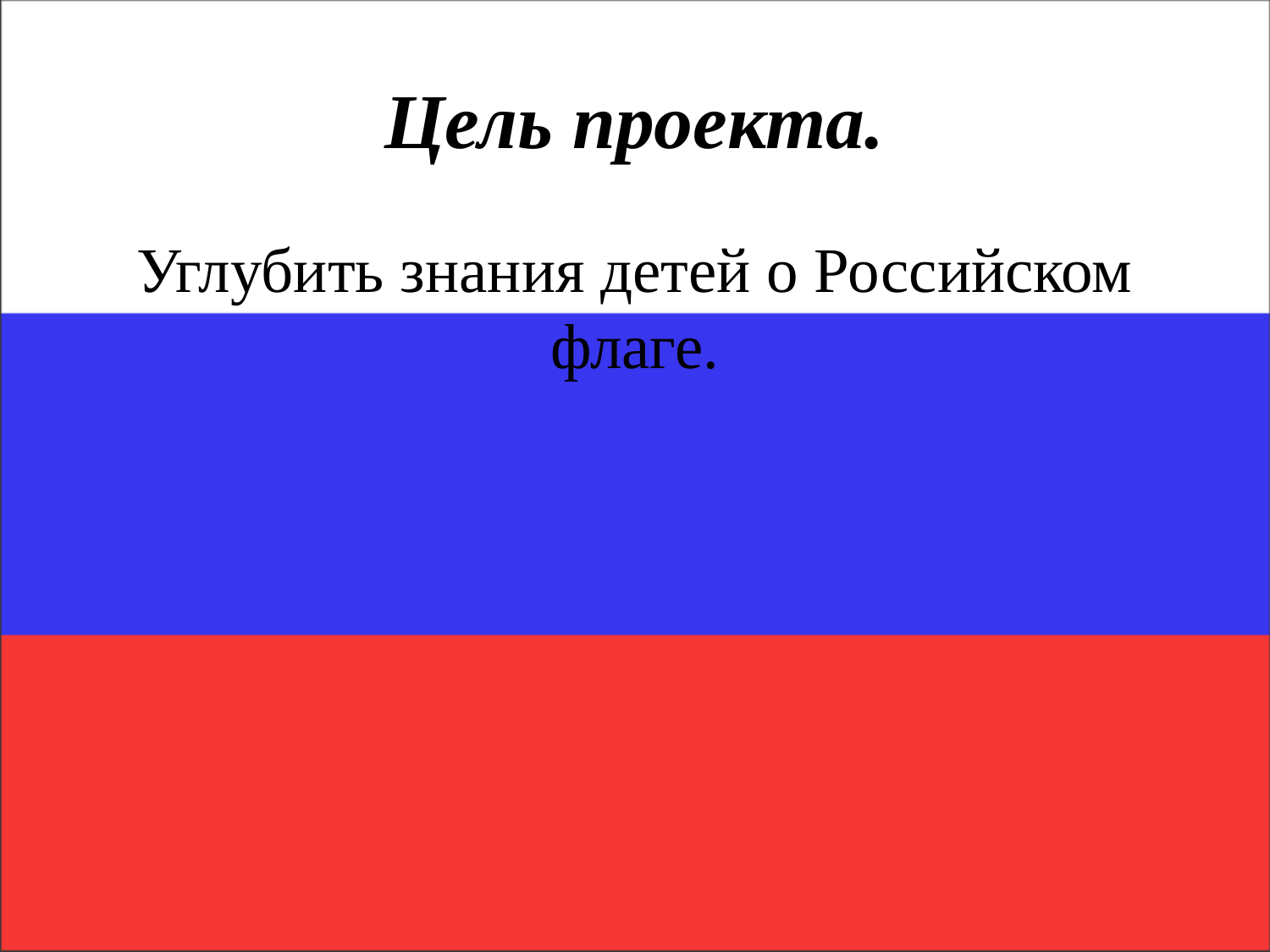

# Цель проекта.
Углубить знания детей о Российском флаге.